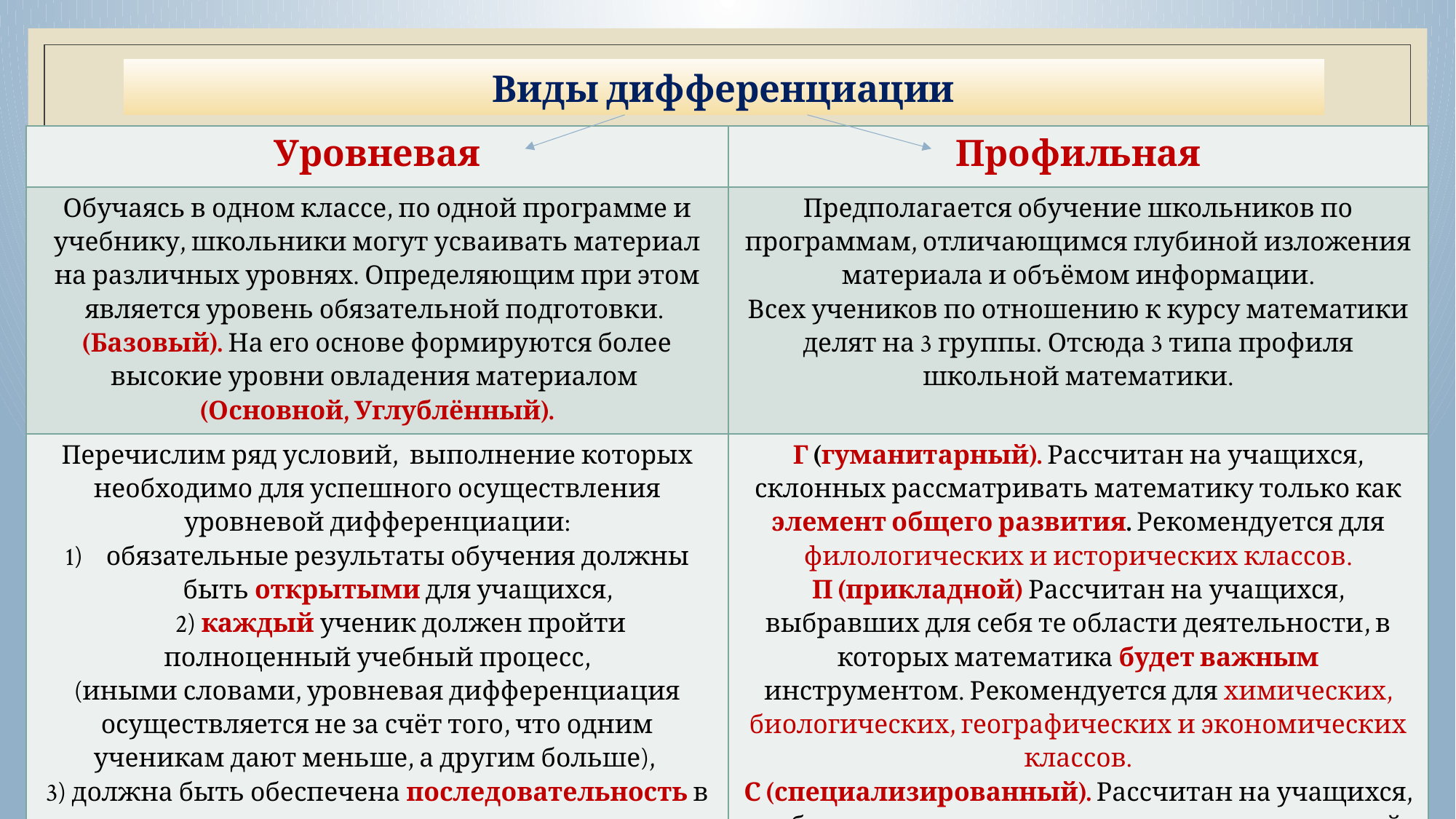

Виды дифференциации

| Уровневая | Профильная |
| --- | --- |
| Обучаясь в одном классе, по одной программе и учебнику, школьники могут усваивать материал на различных уровнях. Определяющим при этом является уровень обязательной подготовки. (Базовый). На его основе формируются более высокие уровни овладения материалом (Основной, Углублённый). | Предполагается обучение школьников по программам, отличающимся глубиной изложения материала и объёмом информации. Всех учеников по отношению к курсу математики делят на 3 группы. Отсюда 3 типа профиля школьной математики. |
| Перечислим ряд условий, выполнение которых необходимо для успешного осуществления уровневой дифференциации: обязательные результаты обучения должны быть открытыми для учащихся, 2) каждый ученик должен пройти полноценный учебный процесс, (иными словами, уровневая дифференциация осуществляется не за счёт того, что одним ученикам дают меньше, а другим больше), 3) должна быть обеспечена последовательность в продвижении ученика по уровням. | Г (гуманитарный). Рассчитан на учащихся, склонных рассматривать математику только как элемент общего развития. Рекомендуется для филологических и исторических классов. П (прикладной) Рассчитан на учащихся, выбравших для себя те области деятельности, в которых математика будет важным инструментом. Рекомендуется для химических, биологических, географических и экономических классов. С (специализированный). Рассчитан на учащихся, выбравших математику в качестве основы своей будущей деятельности. Рекомендуется для математических, физических и компьютерных классов. |